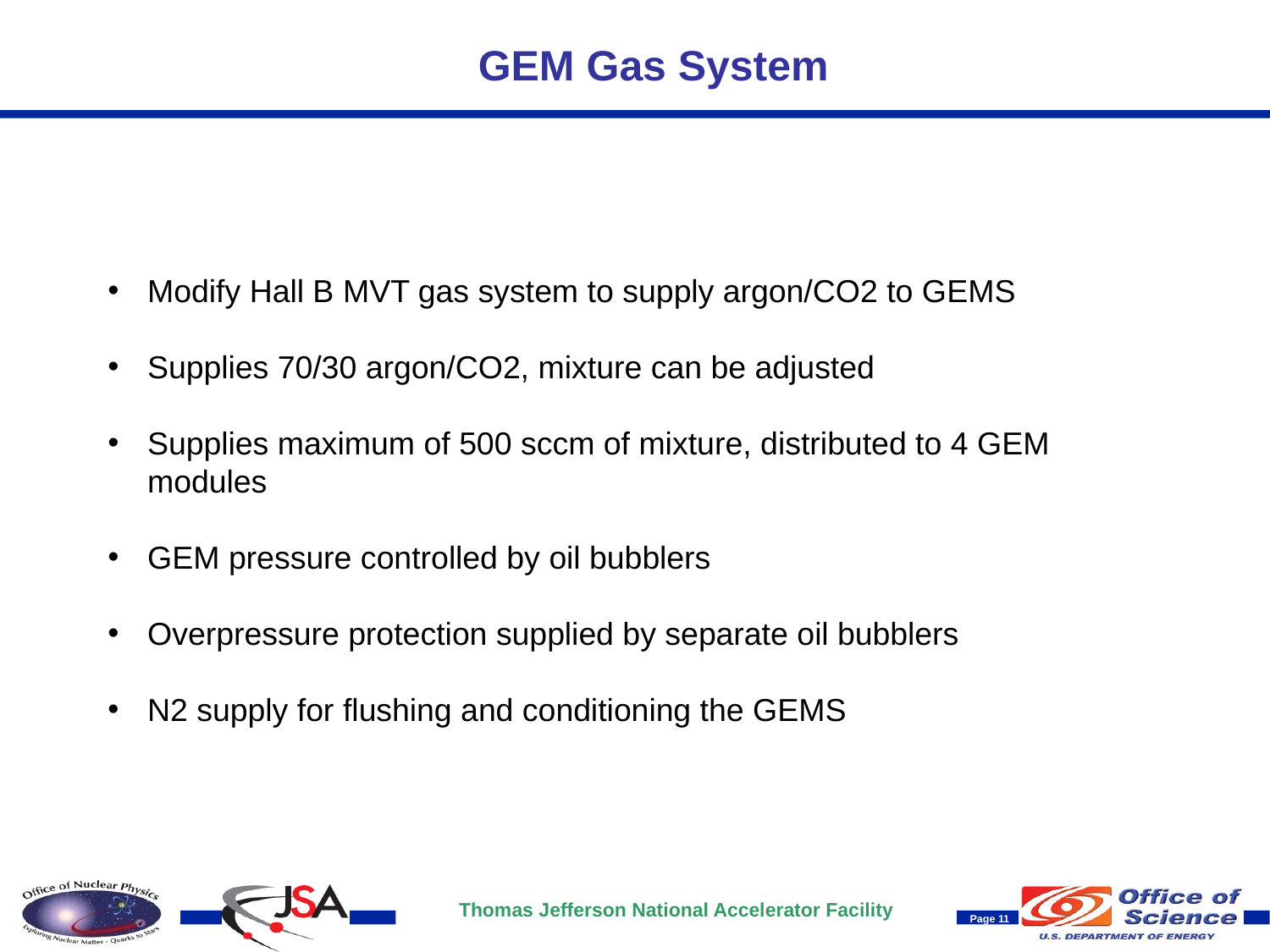

# GEM Gas System
Modify Hall B MVT gas system to supply argon/CO2 to GEMS

Supplies 70/30 argon/CO2, mixture can be adjusted

Supplies maximum of 500 sccm of mixture, distributed to 4 GEM modules

GEM pressure controlled by oil bubblers

Overpressure protection supplied by separate oil bubblers

N2 supply for flushing and conditioning the GEMS